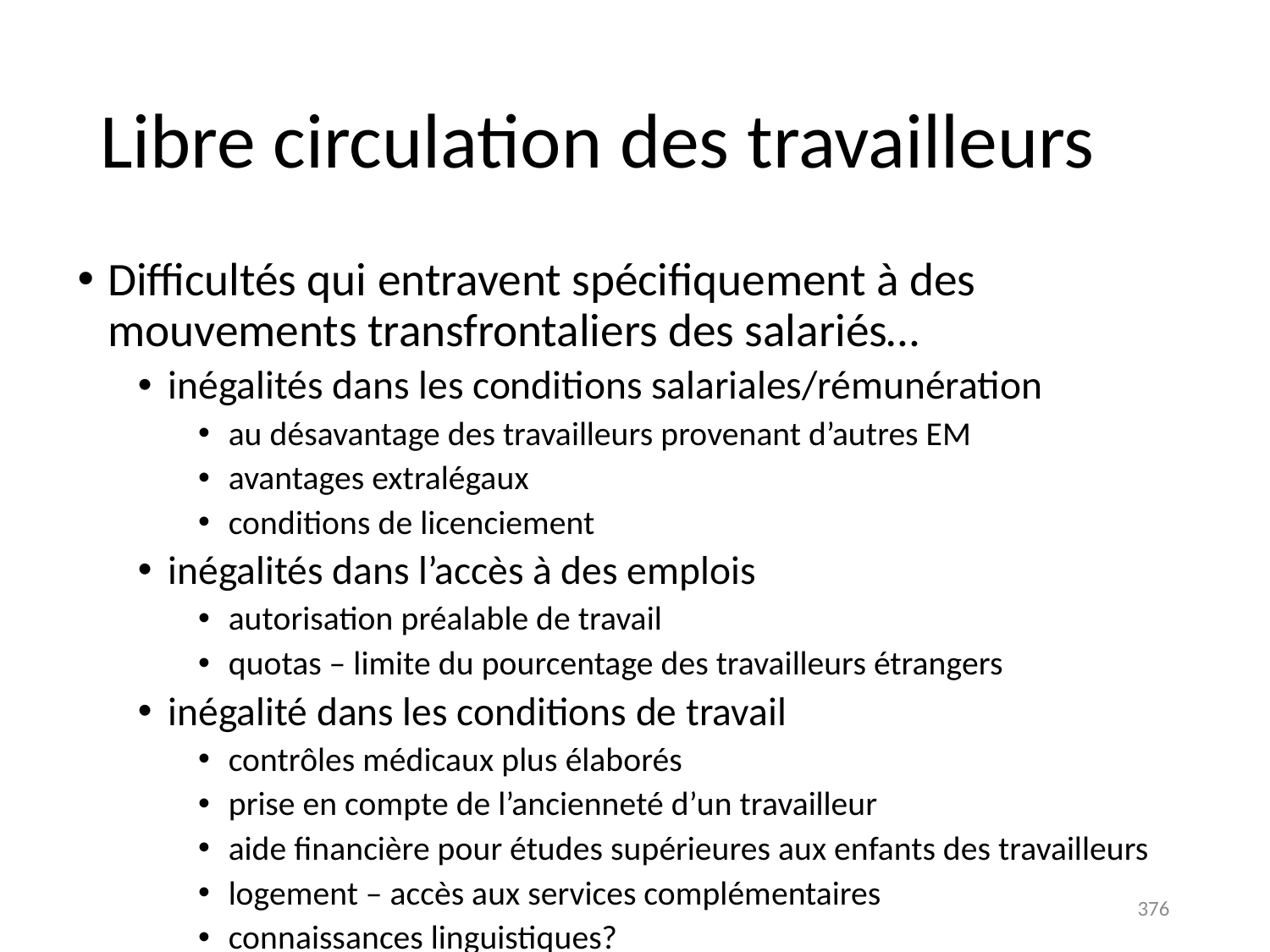

# Libre circulation des travailleurs

Difficultés qui entravent spécifiquement à des mouvements transfrontaliers des salariés…
inégalités dans les conditions salariales/rémunération
au désavantage des travailleurs provenant d’autres EM
avantages extralégaux
conditions de licenciement
inégalités dans l’accès à des emplois
autorisation préalable de travail
quotas – limite du pourcentage des travailleurs étrangers
inégalité dans les conditions de travail
contrôles médicaux plus élaborés
prise en compte de l’ancienneté d’un travailleur
aide financière pour études supérieures aux enfants des travailleurs
logement – accès aux services complémentaires
connaissances linguistiques?

376